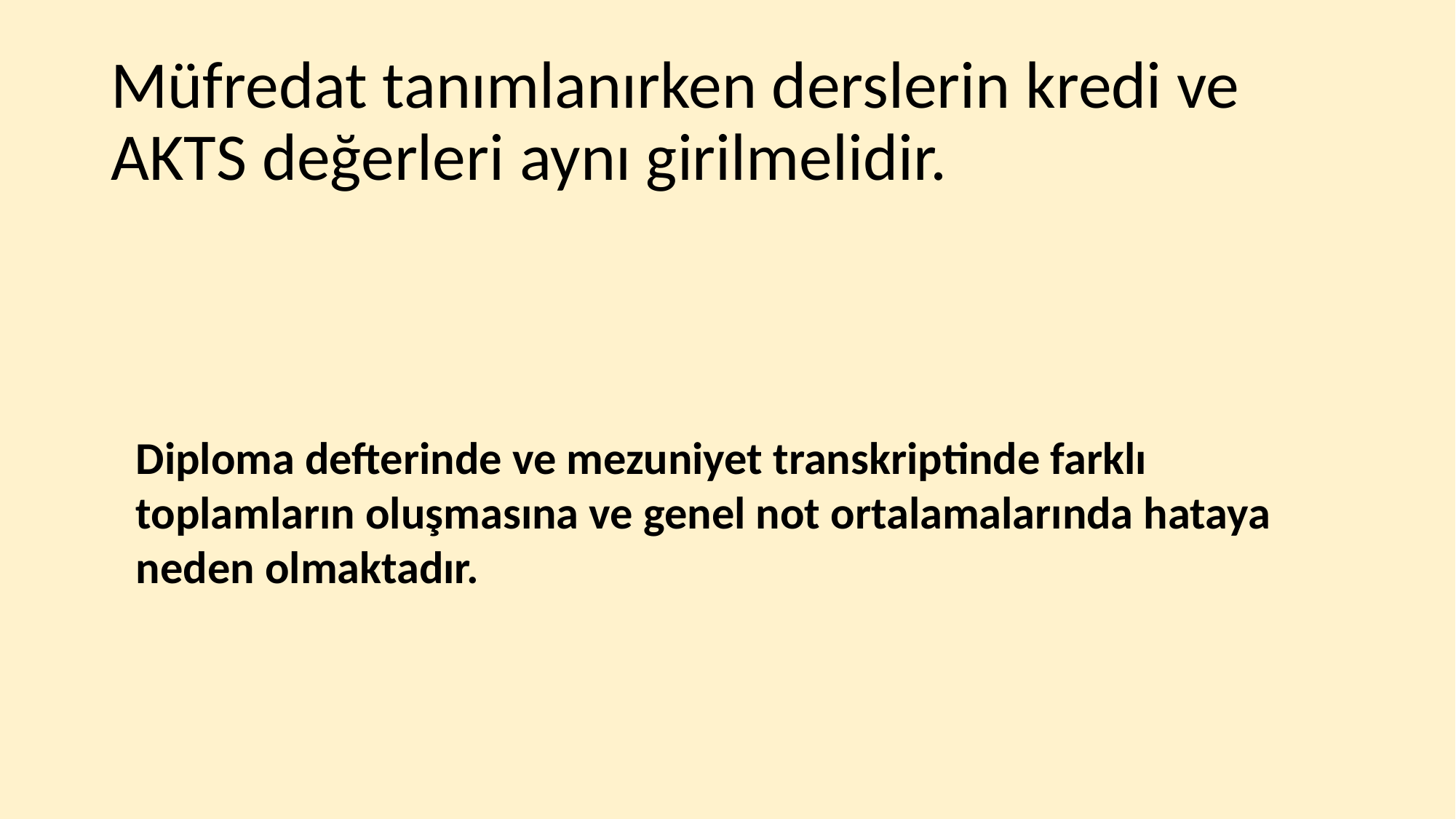

# Müfredat tanımlanırken derslerin kredi ve AKTS değerleri aynı girilmelidir.

Diploma defterinde ve mezuniyet transkriptinde farklı toplamların oluşmasına ve genel not ortalamalarında hataya neden olmaktadır.